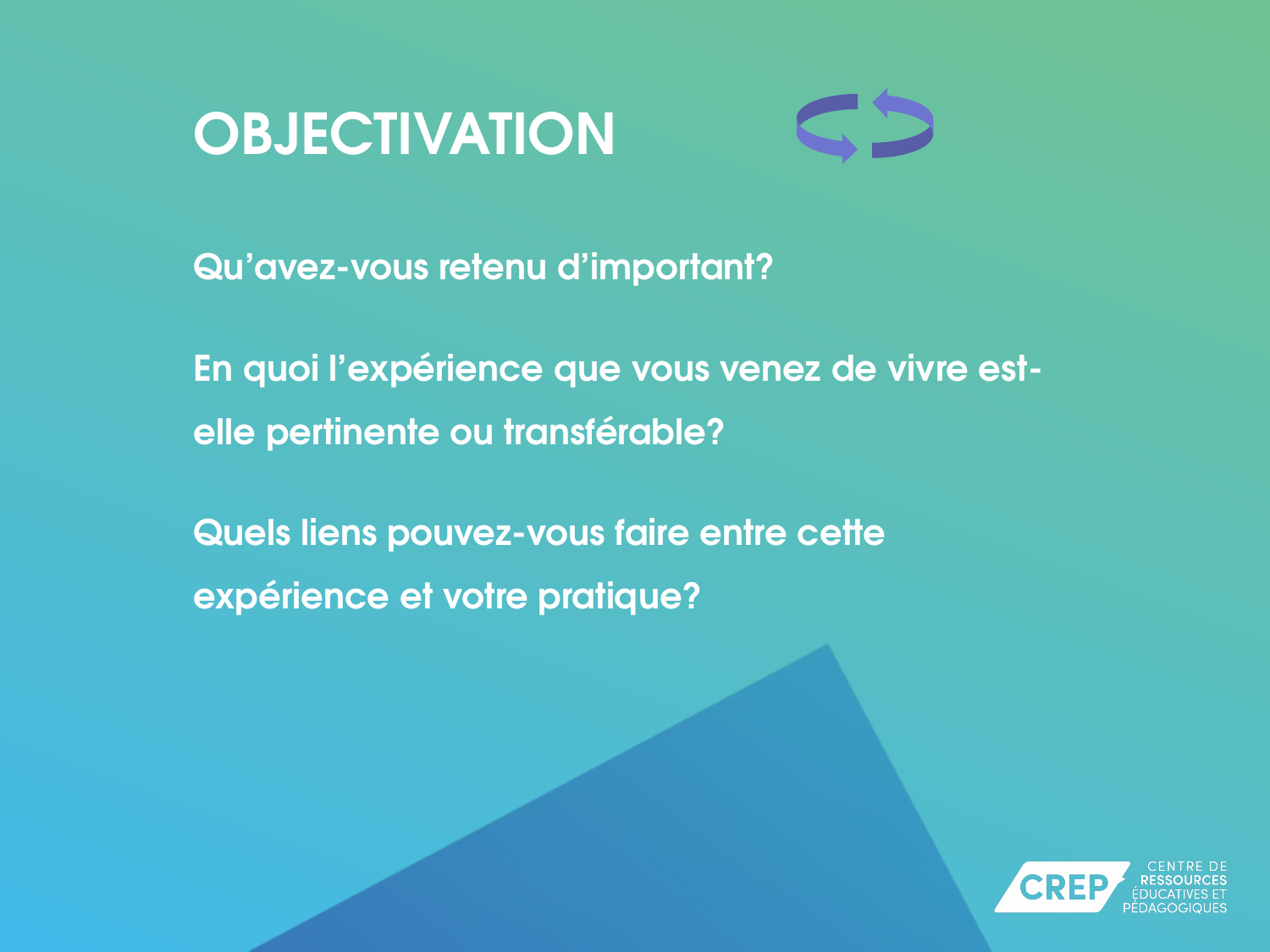

OBJECTIVATION

Qu’avez-vous retenu d’important?

En quoi l’expérience que vous venez de vivre est-elle pertinente ou transférable?

Quels liens pouvez-vous faire entre cette expérience et votre pratique?